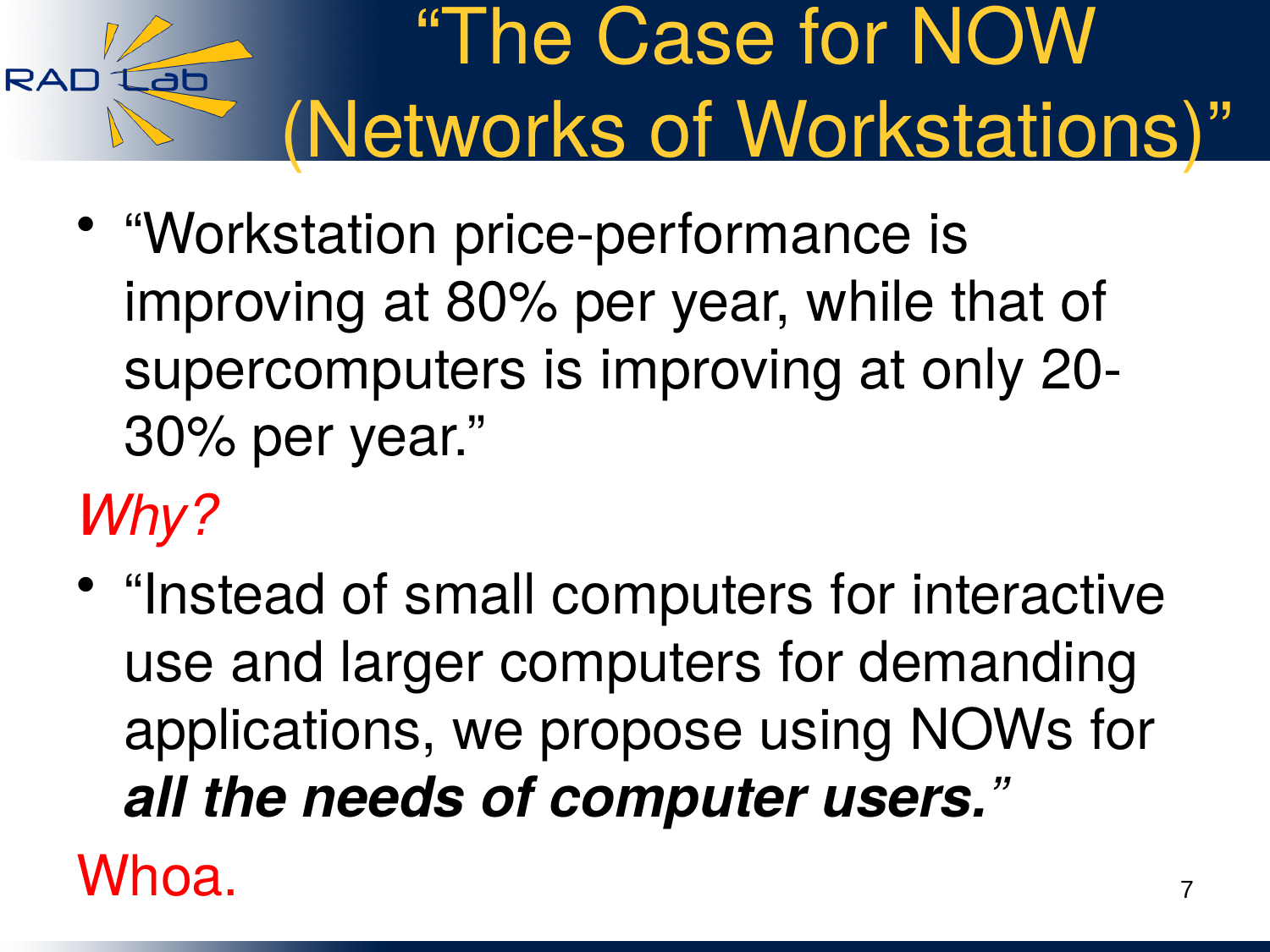

# “The Case for NOW (Networks of Workstations)”
“Workstation price-performance is improving at 80% per year, while that of supercomputers is improving at only 20-30% per year.”
Why?
“Instead of small computers for interactive use and larger computers for demanding applications, we propose using NOWs for all the needs of computer users.”
Whoa.
7